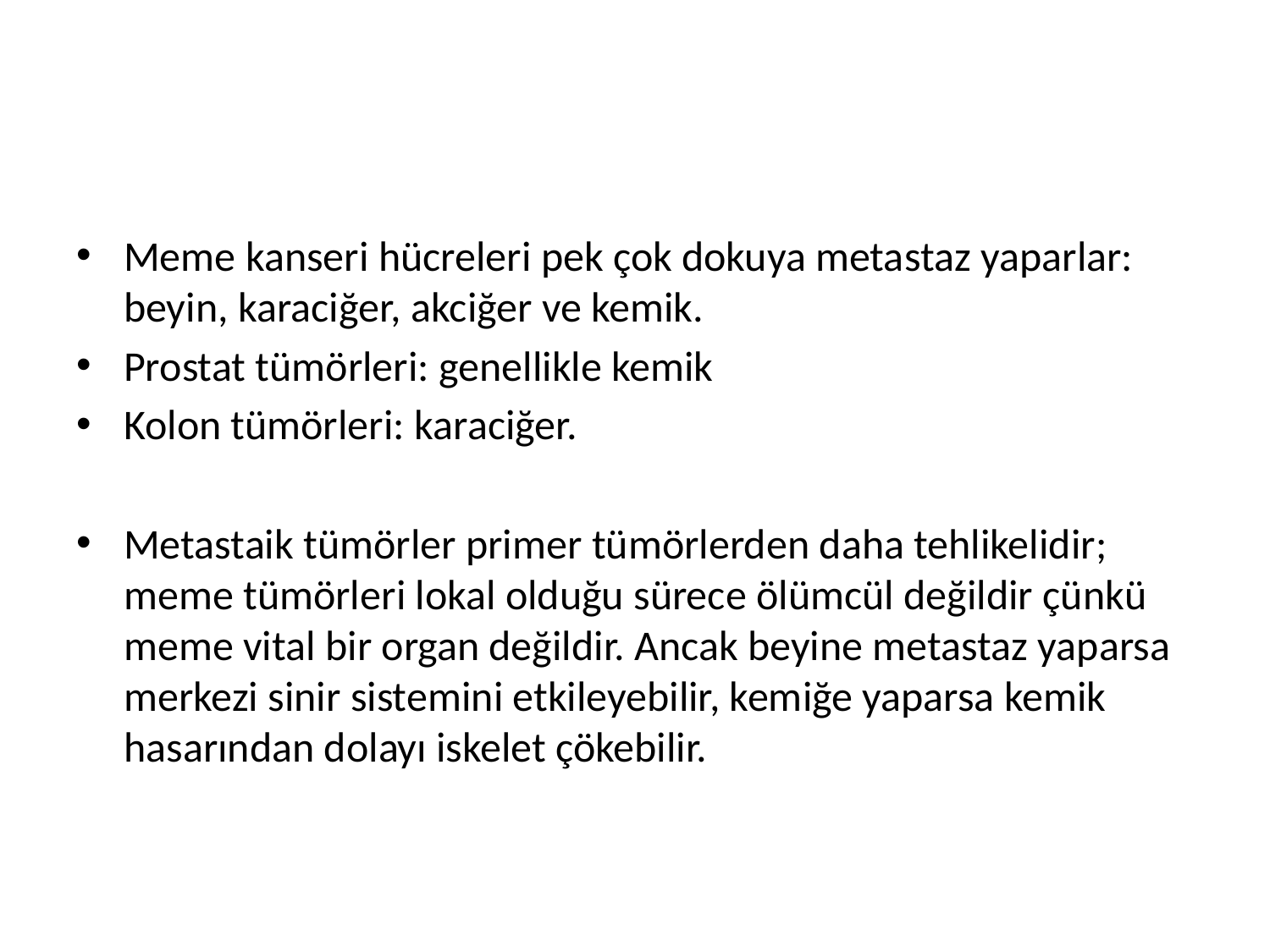

#
Meme kanseri hücreleri pek çok dokuya metastaz yaparlar: beyin, karaciğer, akciğer ve kemik.
Prostat tümörleri: genellikle kemik
Kolon tümörleri: karaciğer.

Metastaik tümörler primer tümörlerden daha tehlikelidir; meme tümörleri lokal olduğu sürece ölümcül değildir çünkü meme vital bir organ değildir. Ancak beyine metastaz yaparsa merkezi sinir sistemini etkileyebilir, kemiğe yaparsa kemik hasarından dolayı iskelet çökebilir.